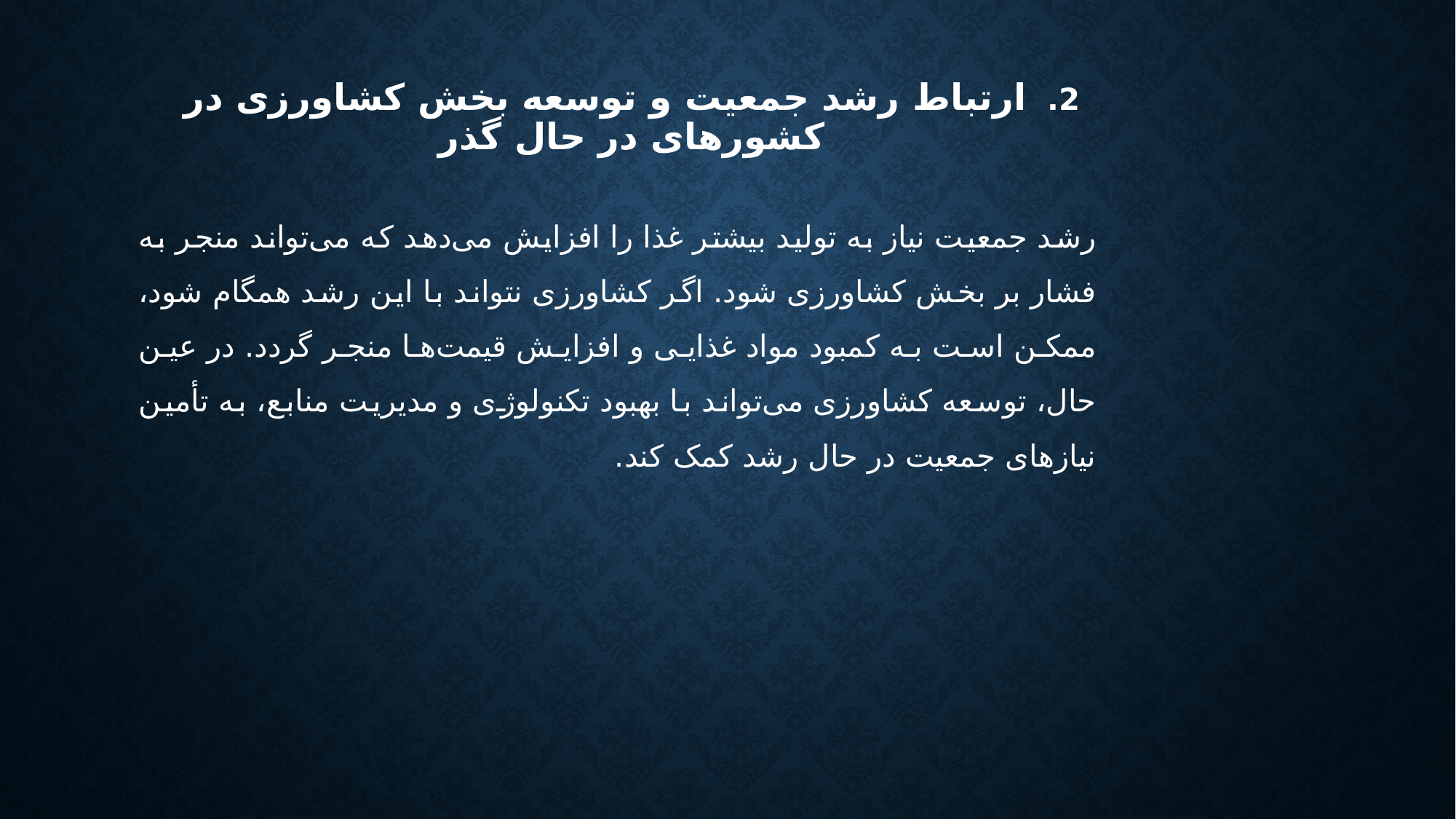

# 2.  ارتباط رشد جمعیت و توسعه بخش کشاورزی در کشورهای در حال گذر
رشد جمعیت نیاز به تولید بیشتر غذا را افزایش می‌دهد که می‌تواند منجر به فشار بر بخش کشاورزی شود. اگر کشاورزی نتواند با این رشد همگام شود، ممکن است به کمبود مواد غذایی و افزایش قیمت‌ها منجر گردد. در عین حال، توسعه کشاورزی می‌تواند با بهبود تکنولوژی و مدیریت منابع، به تأمین نیازهای جمعیت در حال رشد کمک کند.